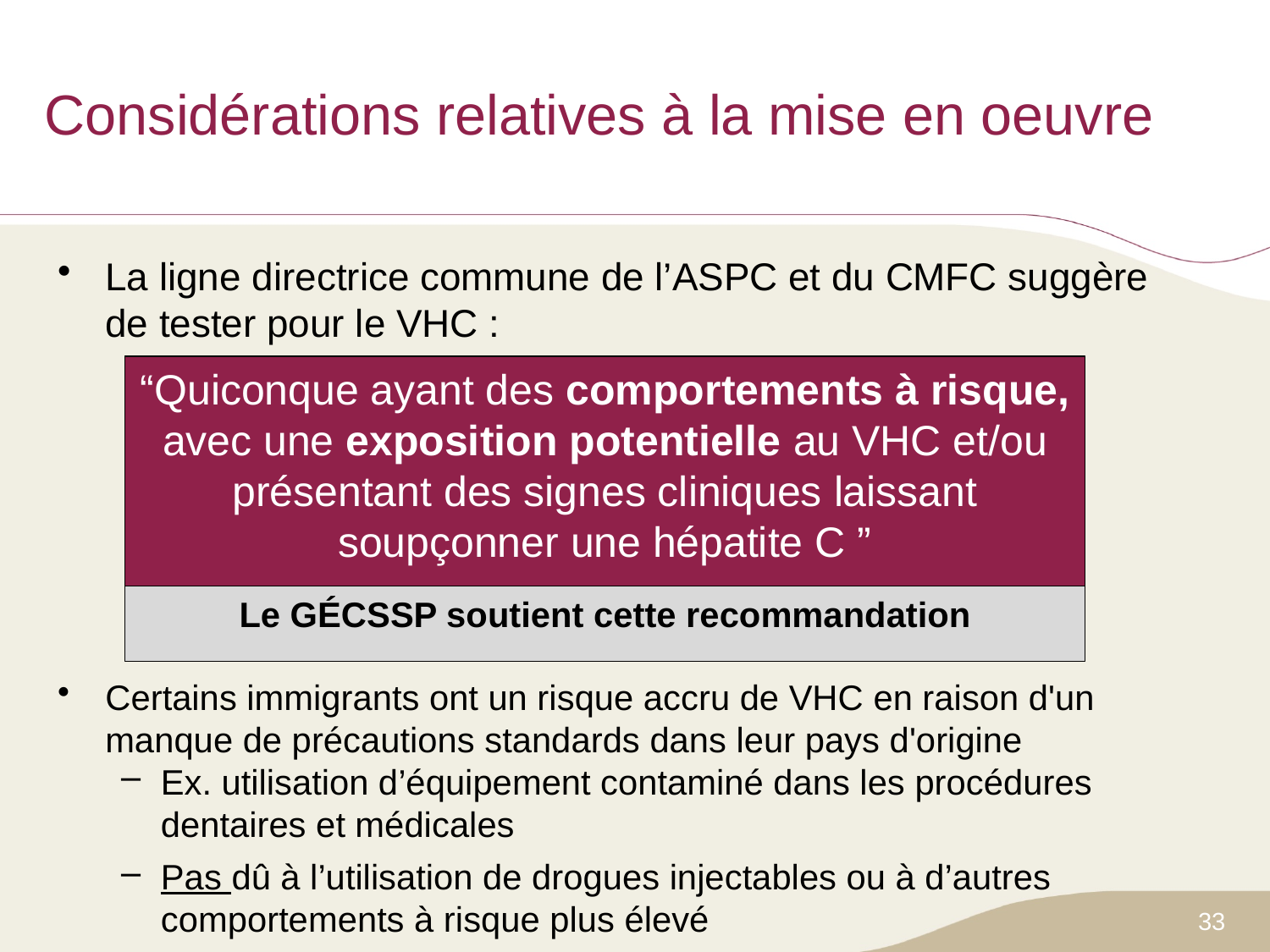

# Considérations relatives à la mise en oeuvre
La ligne directrice commune de l’ASPC et du CMFC suggère de tester pour le VHC :

Certains immigrants ont un risque accru de VHC en raison d'un manque de précautions standards dans leur pays d'origine
Ex. utilisation d’équipement contaminé dans les procédures dentaires et médicales

Pas dû à l’utilisation de drogues injectables ou à d’autres comportements à risque plus élevé
“Quiconque ayant des comportements à risque, avec une exposition potentielle au VHC et/ou présentant des signes cliniques laissant soupçonner une hépatite C ”
Le GÉCSSP soutient cette recommandation
33